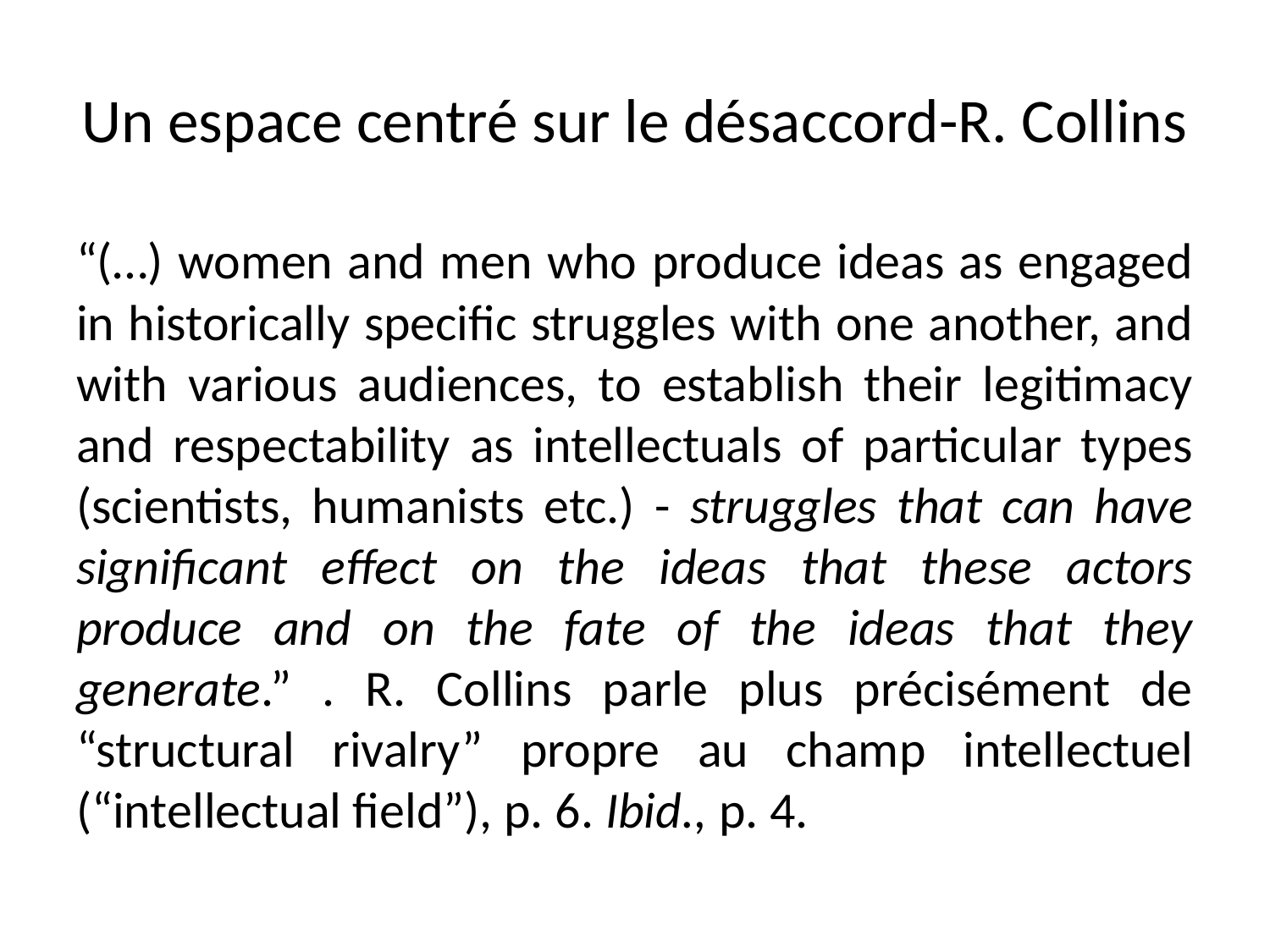

# Un espace centré sur le désaccord-R. Collins
“(…) women and men who produce ideas as engaged in historically specific struggles with one another, and with various audiences, to establish their legitimacy and respectability as intellectuals of particular types (scientists, humanists etc.) - struggles that can have significant effect on the ideas that these actors produce and on the fate of the ideas that they generate.” . R. Collins parle plus précisément de “structural rivalry” propre au champ intellectuel (“intellectual field”), p. 6. Ibid., p. 4.